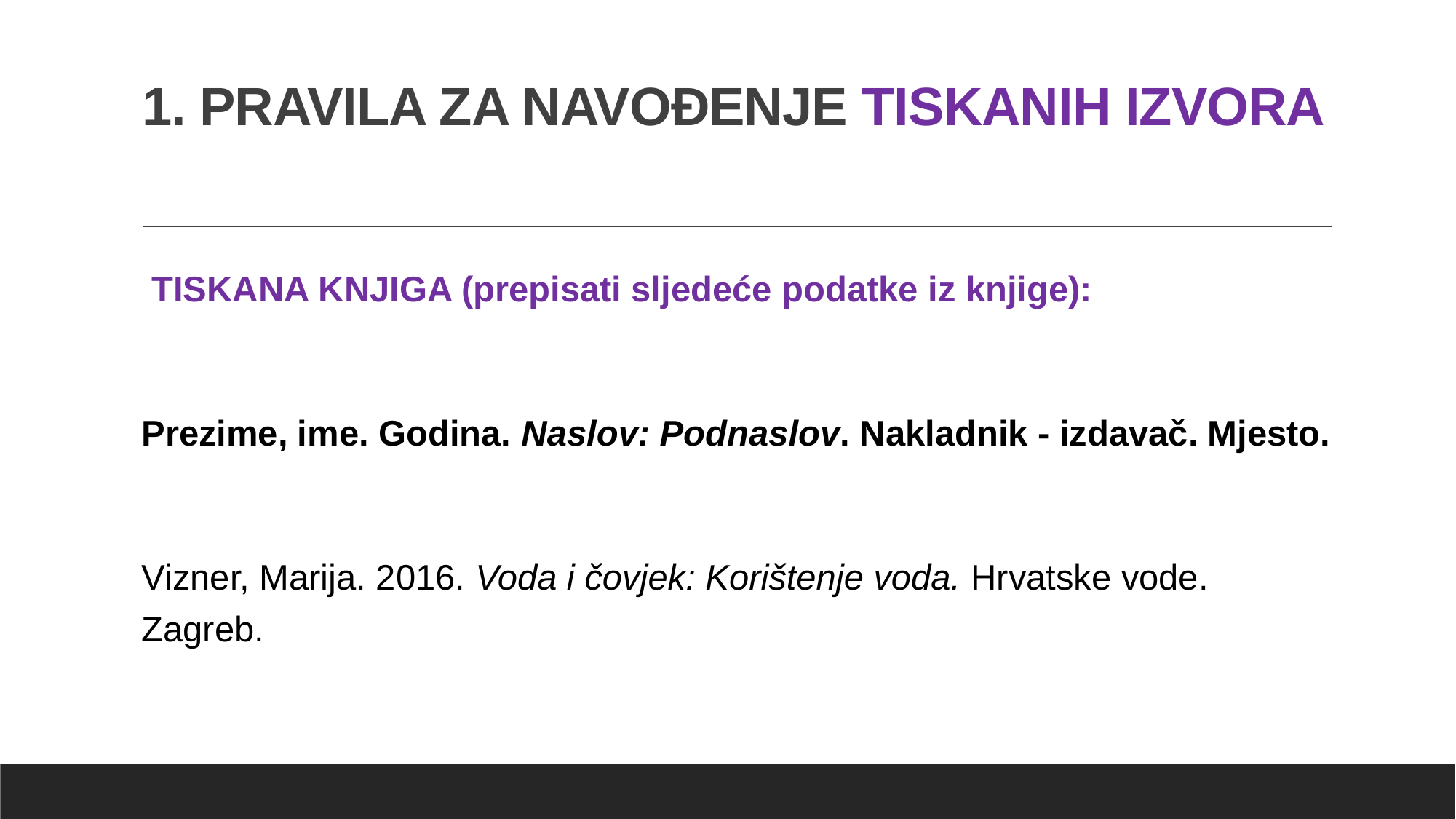

# 1. PRAVILA ZA NAVOĐENJE TISKANIH IZVORA
 TISKANA KNJIGA (prepisati sljedeće podatke iz knjige):

Prezime, ime. Godina. Naslov: Podnaslov. Nakladnik - izdavač. Mjesto.

Vizner, Marija. 2016. Voda i čovjek: Korištenje voda. Hrvatske vode. Zagreb.